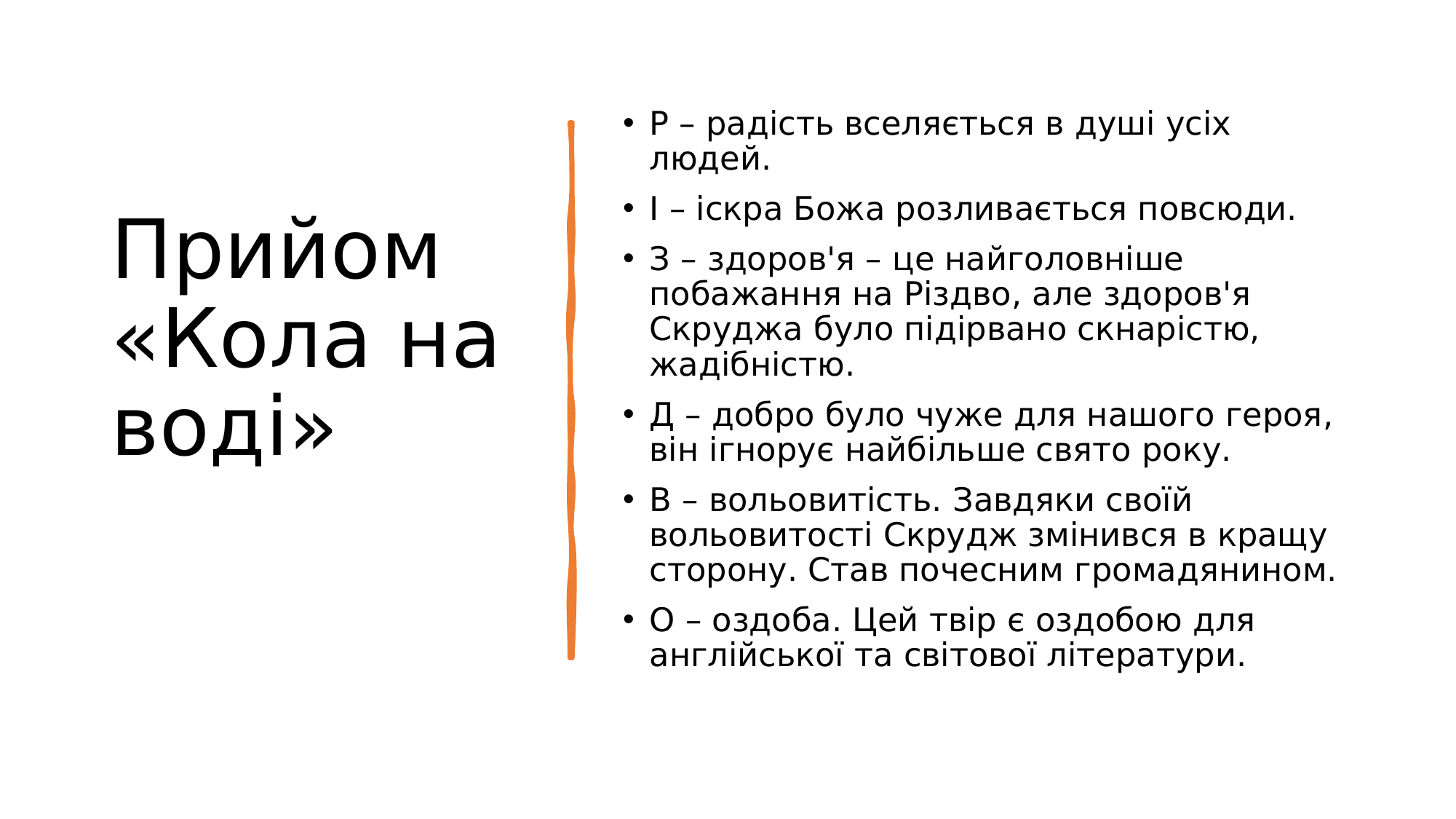

# Прийом «Кола на воді»
Р – радість вселяється в душі усіх людей.
І – іскра Божа розливається повсюди.
З – здоров'я – це найголовніше побажання на Різдво, але здоров'я Скруджа було підірвано скнарістю, жадібністю.
Д – добро було чуже для нашого героя, він ігнорує найбільше свято року.
В – вольовитість. Завдяки своїй вольовитості Скрудж змінився в кращу сторону. Став почесним громадянином.
О – оздоба. Цей твір є оздобою для англійської та світової літератури.